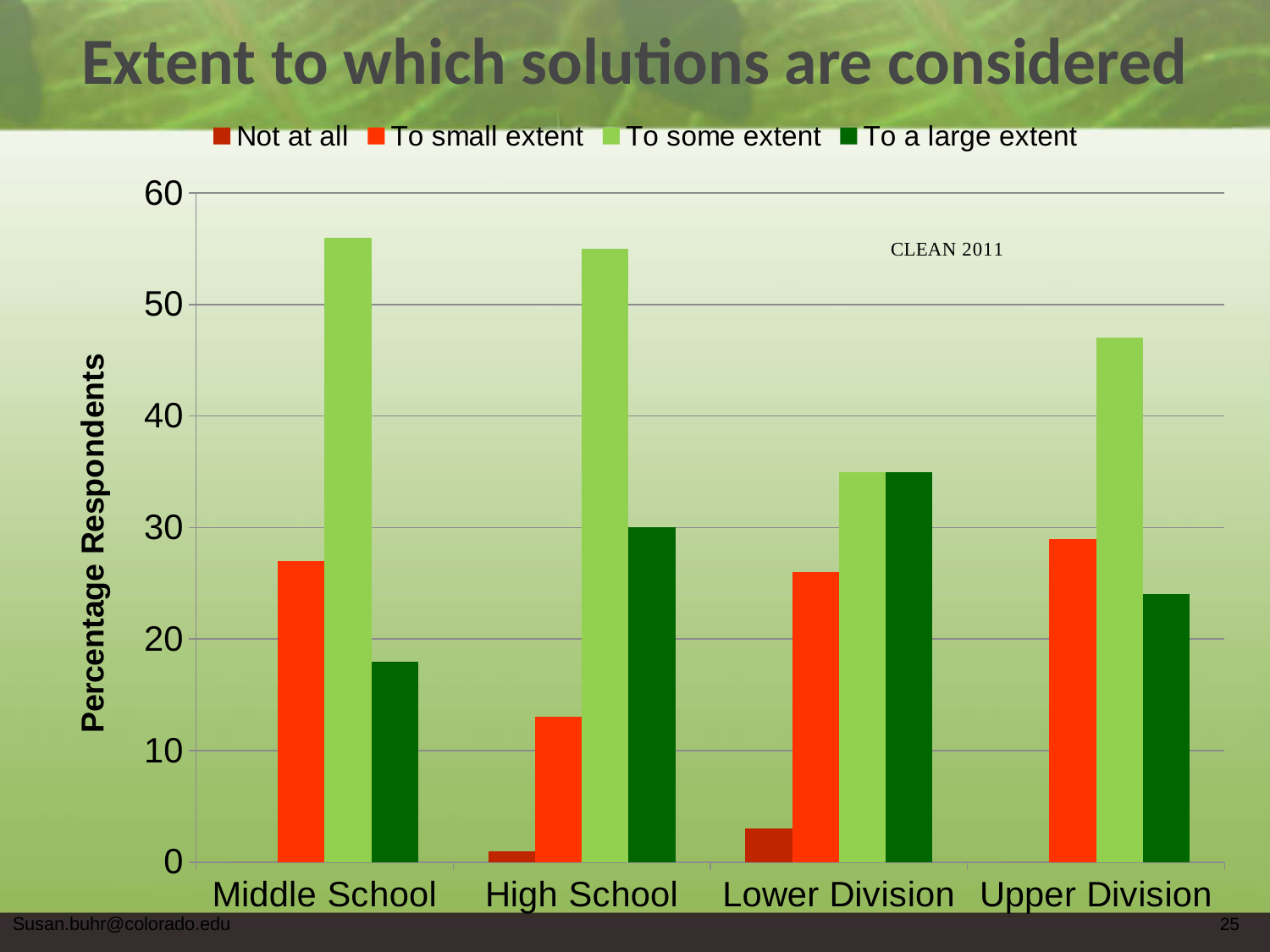

# Extent to which solutions are considered

### Chart

| Category | Not at all | To small extent | To some extent | To a large extent |
|---|---|---|---|---|
| Middle School | 0.0 | 27.0 | 56.0 | 18.0 |
| High School | 1.0 | 13.0 | 55.0 | 30.0 |
| Lower Division | 3.0 | 26.0 | 35.0 | 35.0 |
| Upper Division | 0.0 | 29.0 | 47.0 | 24.0 |
Susan.buhr@colorado.edu
25